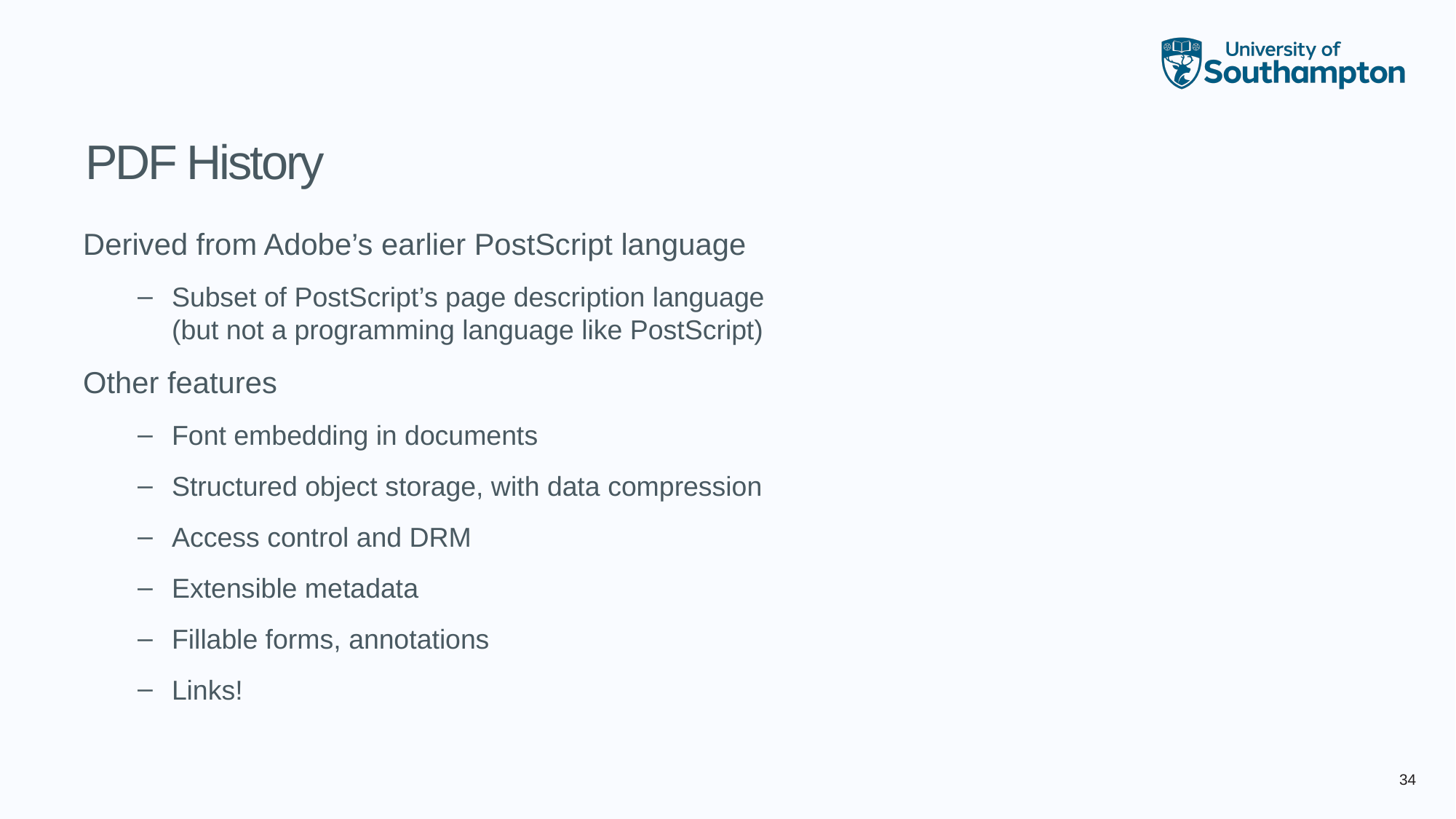

# PDF History
Derived from Adobe’s earlier PostScript language
Subset of PostScript’s page description language
(but not a programming language like PostScript)
Other features
Font embedding in documents
Structured object storage, with data compression
Access control and DRM
Extensible metadata
Fillable forms, annotations
Links!